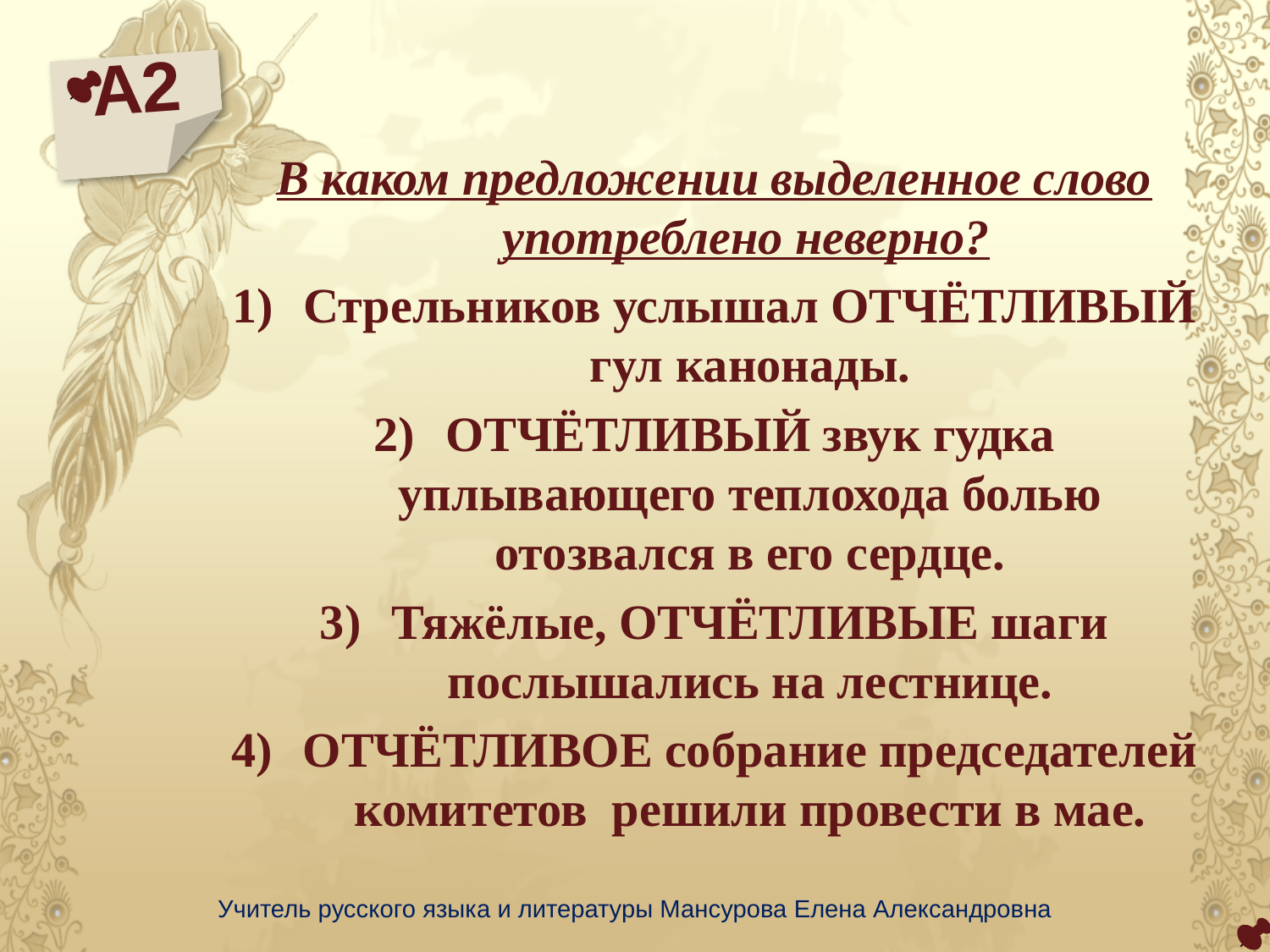

А2

В каком предложении выделенное слово употреблено неверно?
Стрельников услышал ОТЧЁТЛИВЫЙ гул канонады.
ОТЧЁТЛИВЫЙ звук гудка уплывающего теплохода болью отозвался в его сердце.
Тяжёлые, ОТЧЁТЛИВЫЕ шаги послышались на лестнице.
ОТЧЁТЛИВОЕ собрание председателей комитетов  решили провести в мае.
Учитель русского языка и литературы Мансурова Елена Александровна